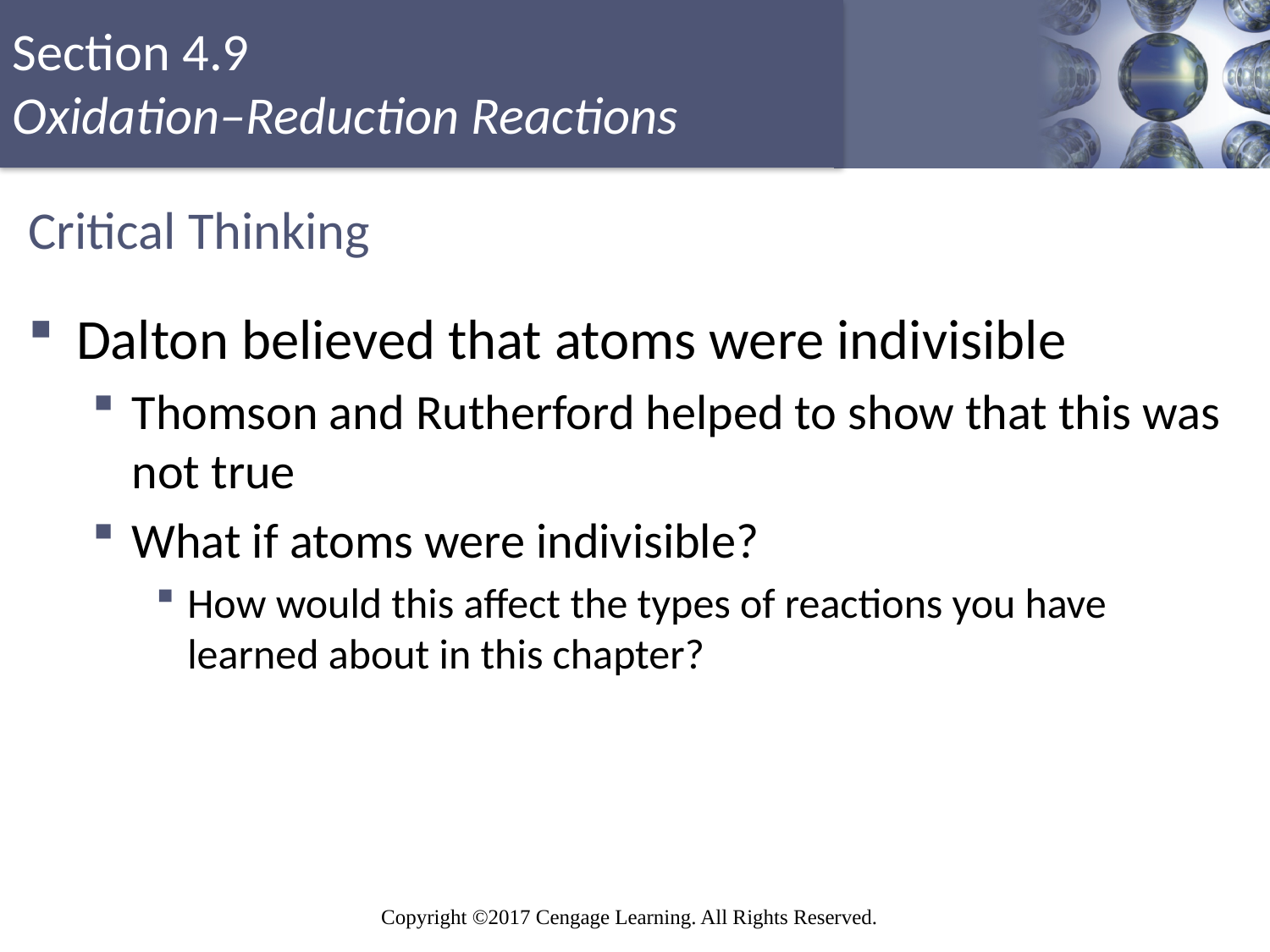

# Critical Thinking
Dalton believed that atoms were indivisible
Thomson and Rutherford helped to show that this was not true
What if atoms were indivisible?
How would this affect the types of reactions you have learned about in this chapter?